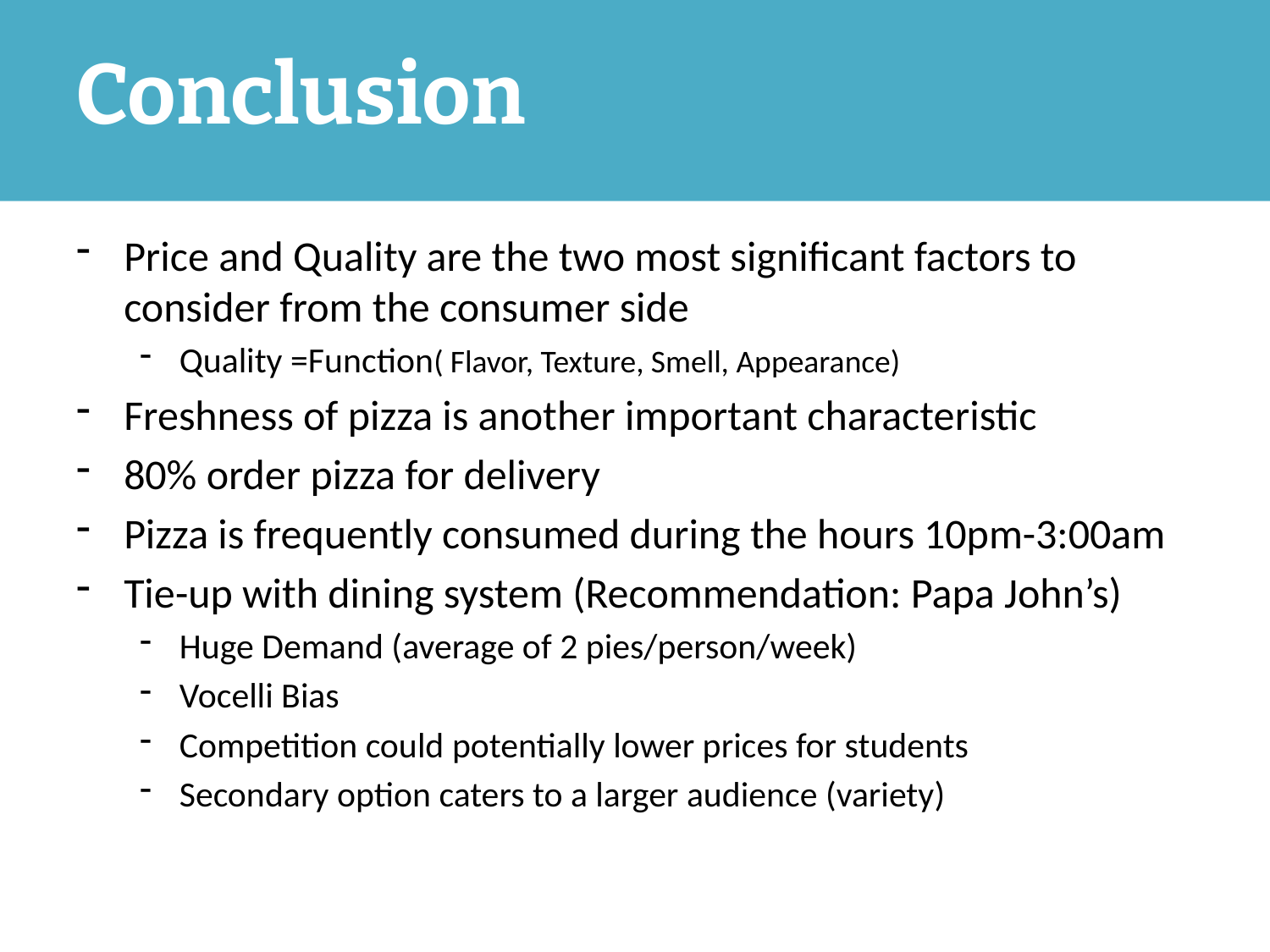

Conclusion
Price and Quality are the two most significant factors to consider from the consumer side
Quality =Function( Flavor, Texture, Smell, Appearance)
Freshness of pizza is another important characteristic
80% order pizza for delivery
Pizza is frequently consumed during the hours 10pm-3:00am
Tie-up with dining system (Recommendation: Papa John’s)
Huge Demand (average of 2 pies/person/week)
Vocelli Bias
Competition could potentially lower prices for students
Secondary option caters to a larger audience (variety)